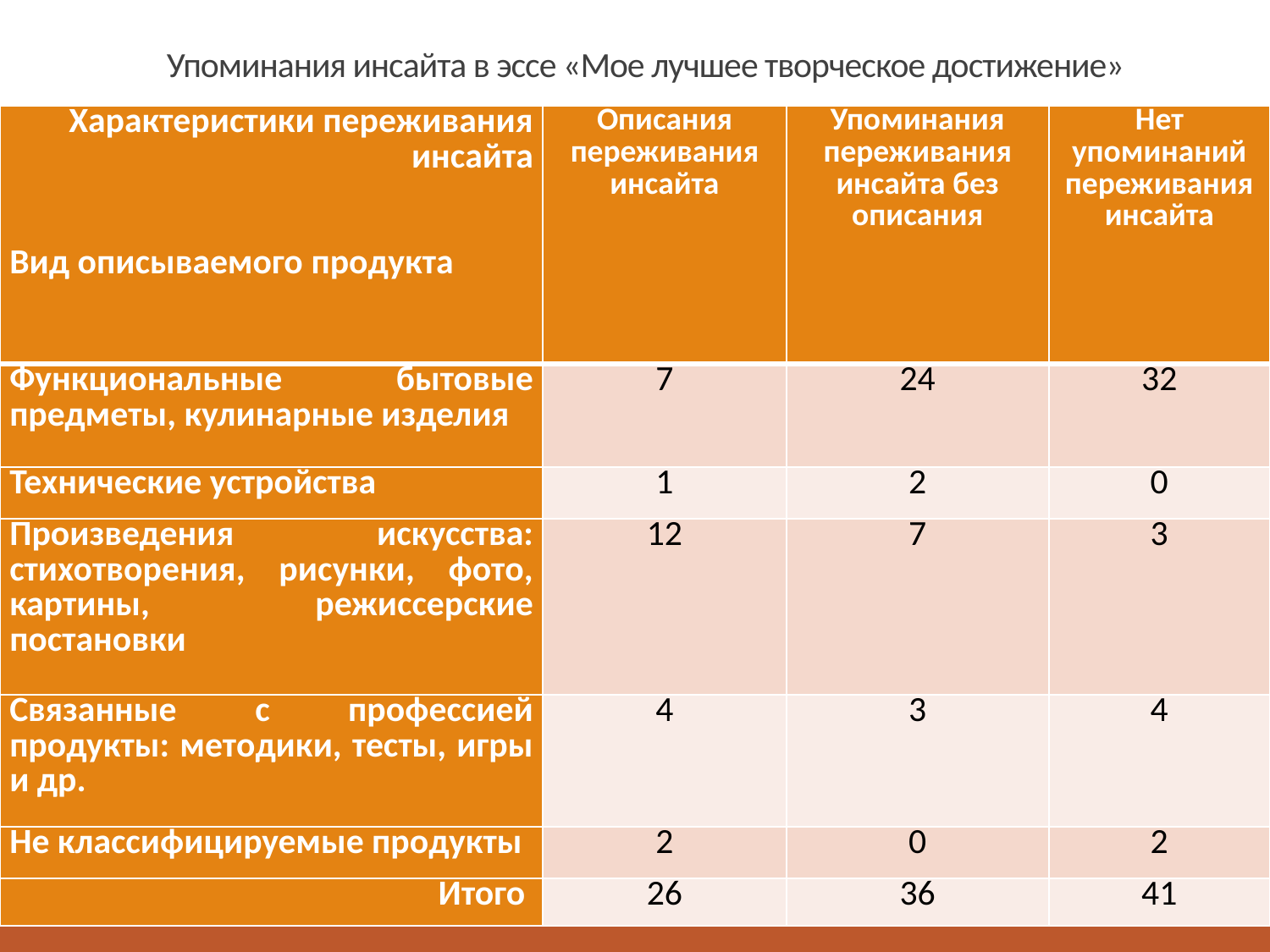

# Упоминания инсайта в эссе «Мое лучшее творческое достижение»
| Характеристики переживания инсайта     Вид описываемого продукта | Описания переживания инсайта | Упоминания переживания инсайта без описания | Нет упоминаний переживания инсайта |
| --- | --- | --- | --- |
| Функциональные бытовые предметы, кулинарные изделия | 7 | 24 | 32 |
| Технические устройства | 1 | 2 | 0 |
| Произведения искусства: стихотворения, рисунки, фото, картины, режиссерские постановки | 12 | 7 | 3 |
| Связанные с профессией продукты: методики, тесты, игры и др. | 4 | 3 | 4 |
| Не классифицируемые продукты | 2 | 0 | 2 |
| Итого | 26 | 36 | 41 |